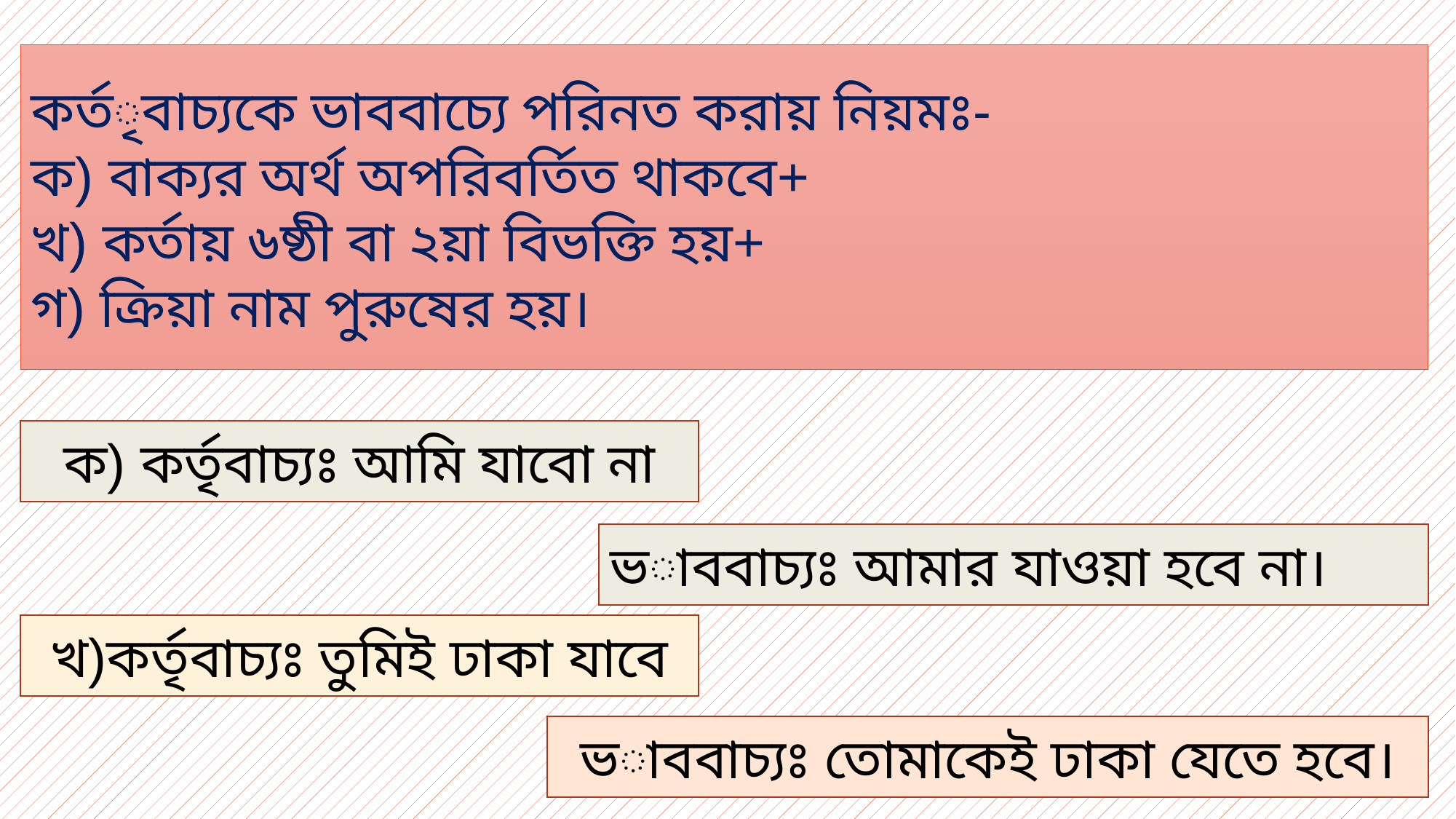

কর্তৃবাচ্যকে ভাববাচ্যে পরিনত করায় নিয়মঃ-
ক) বাক্যর অর্থ অপরিবর্তিত থাকবে+
খ) কর্তায় ৬ষ্ঠী বা ২য়া বিভক্তি হয়+
গ) ক্রিয়া নাম পুরুষের হয়।
ক) কর্তৃবাচ্যঃ আমি যাবো না
ভাববাচ্যঃ আমার যাওয়া হবে না।
খ)কর্তৃবাচ্যঃ তুমিই ঢাকা যাবে
ভাববাচ্যঃ তোমাকেই ঢাকা যেতে হবে।